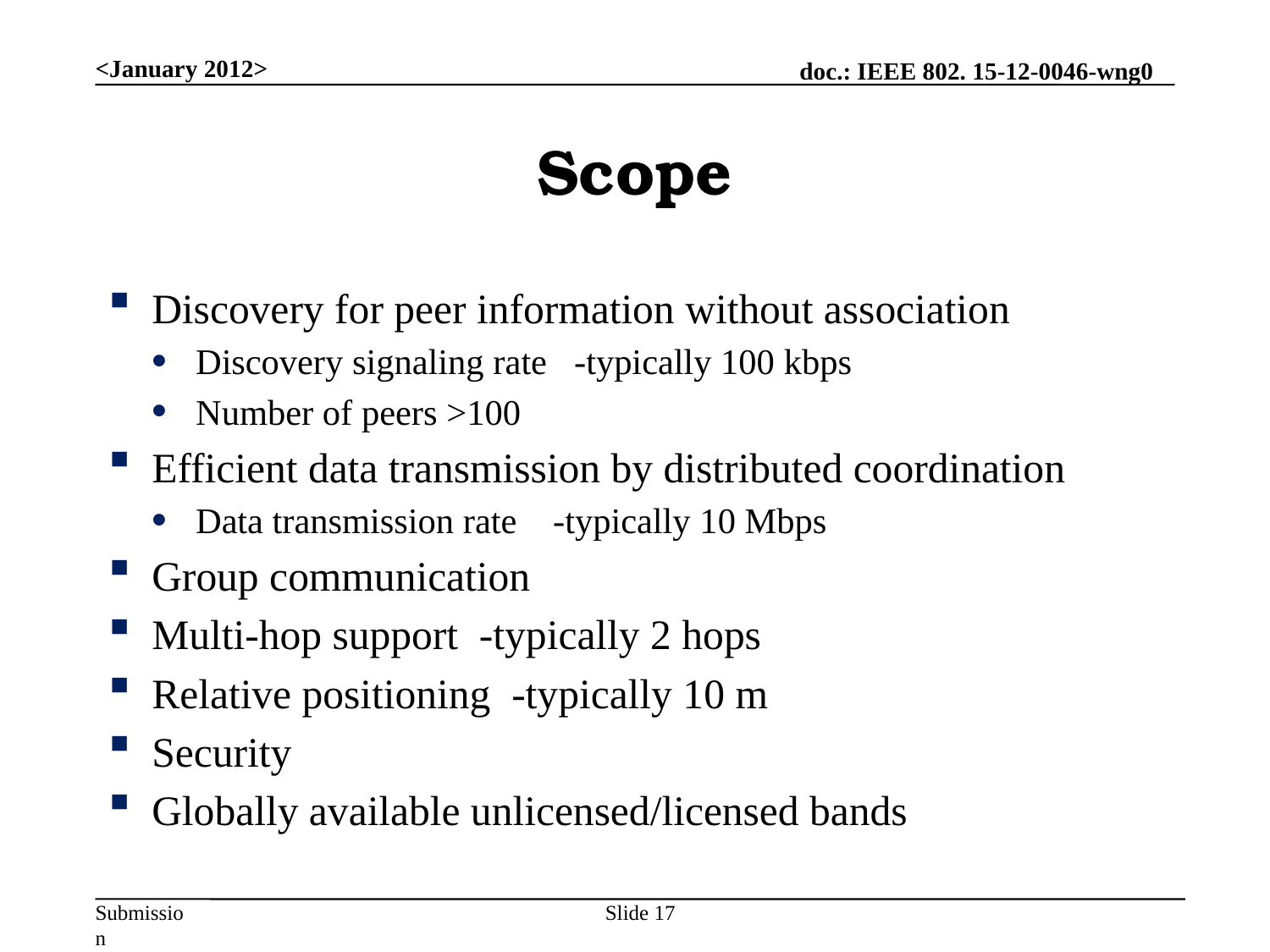

<January 2012>
# Scope
Discovery for peer information without association
Discovery signaling rate   -typically 100 kbps
Number of peers >100
Efficient data transmission by distributed coordination
Data transmission rate    -typically 10 Mbps
Group communication
Multi-hop support  -typically 2 hops
Relative positioning  -typically 10 m
Security
Globally available unlicensed/licensed bands
Slide 17